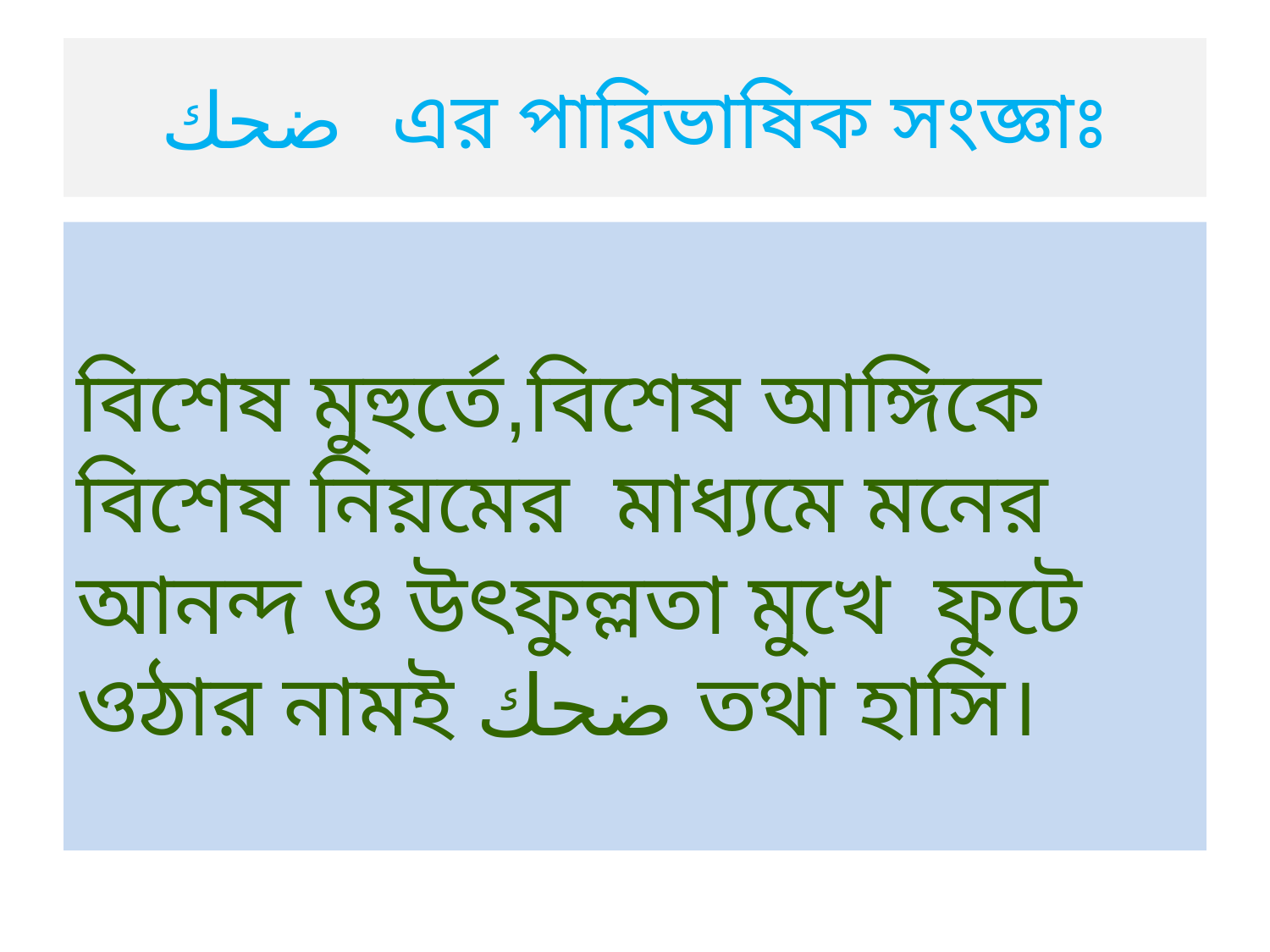

# ضحك  এর পারিভাষিক সংজ্ঞাঃ

বিশেষ মুহুর্তে,বিশেষ আঙ্গিকে বিশেষ নিয়মের  মাধ্যমে মনের আনন্দ ও উৎফুল্লতা মুখে  ফুটে ওঠার নামই ضحك তথা হাসি।